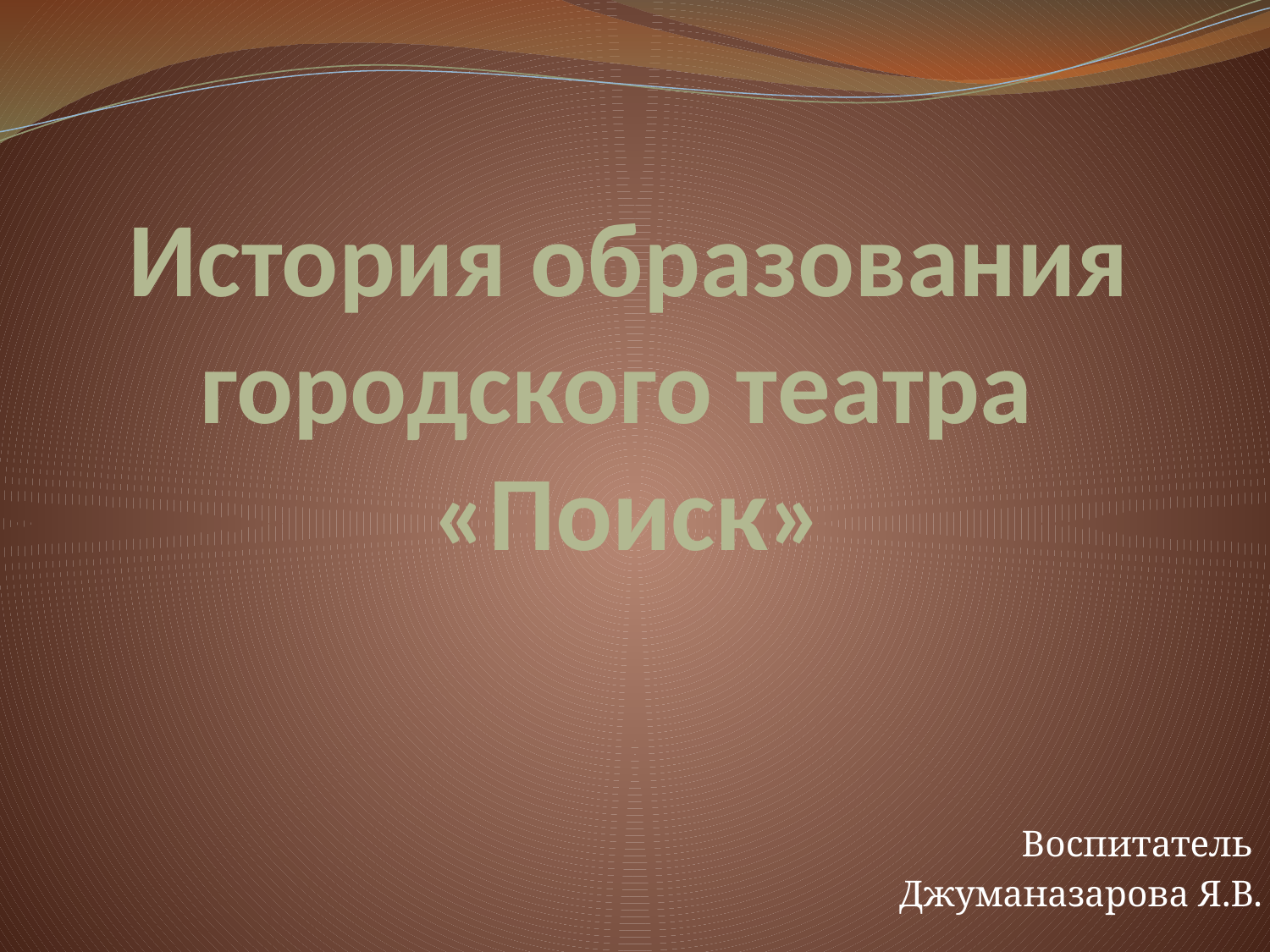

# История образования городского театра «Поиск»
Воспитатель
Джуманазарова Я.В.